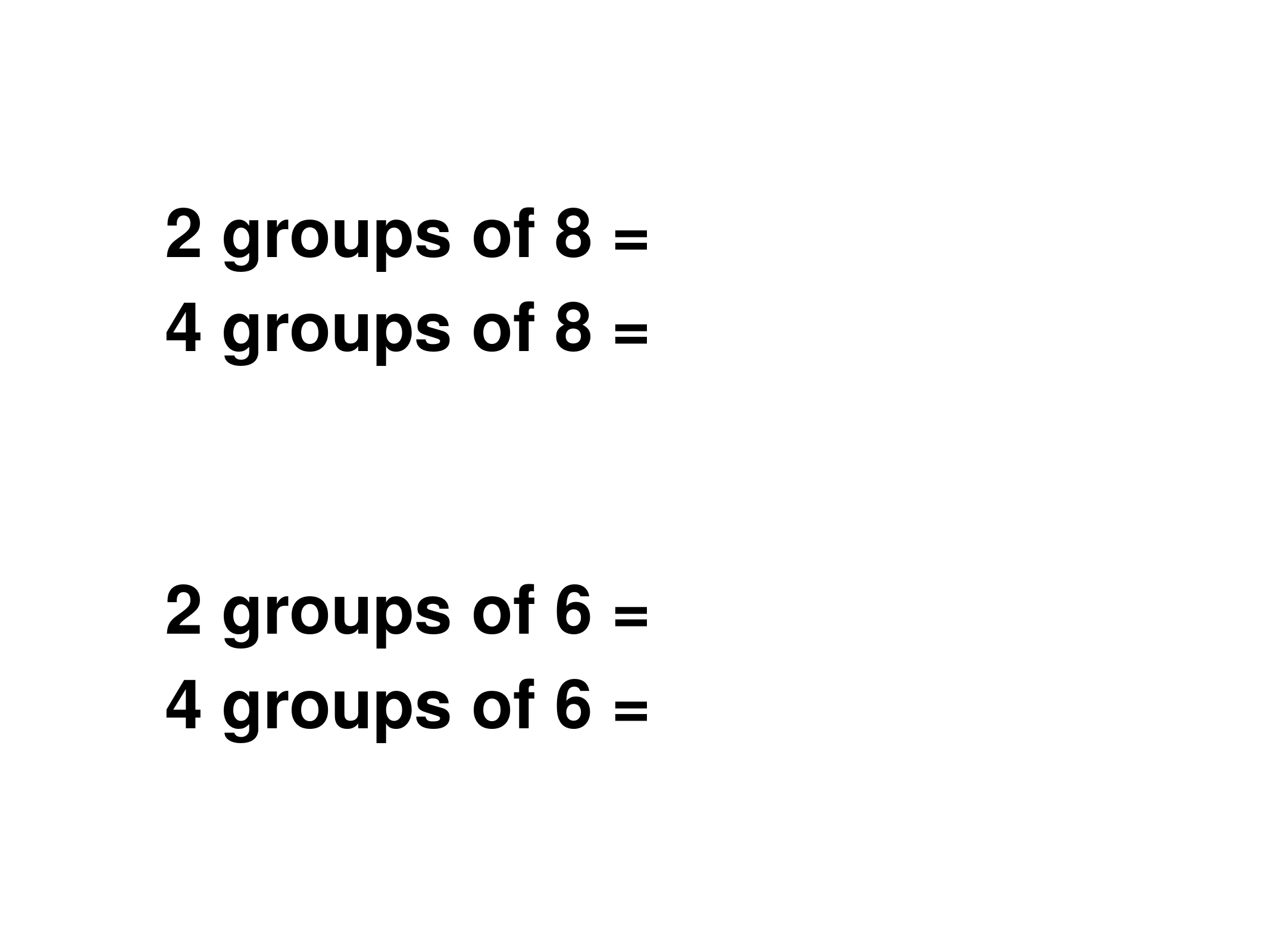

2 groups of 8 =
4 groups of 8 =

2 groups of 6 =
4 groups of 6 =